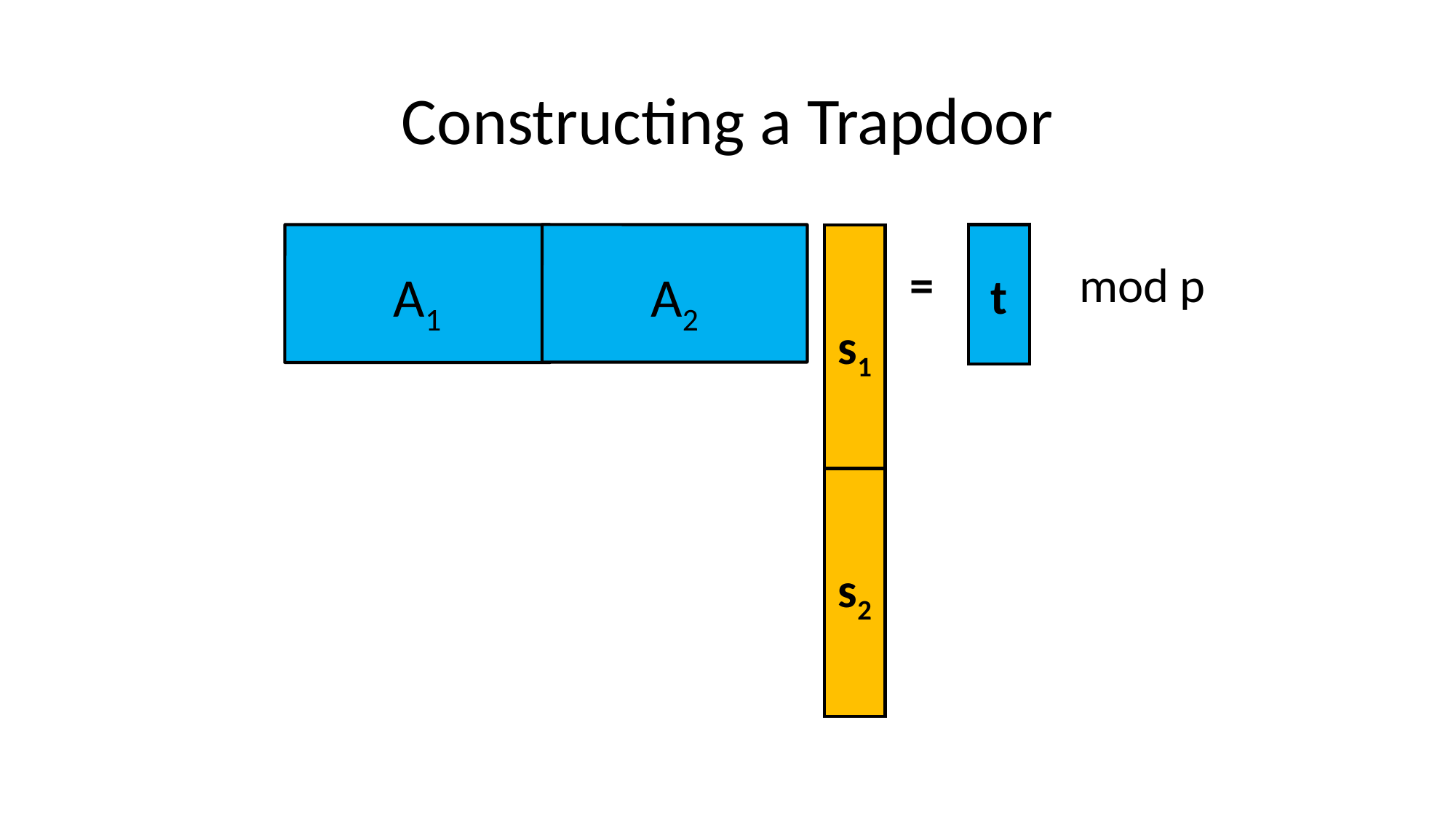

# Constructing a Trapdoor
A1
A2
t
s1
mod p
=
s2